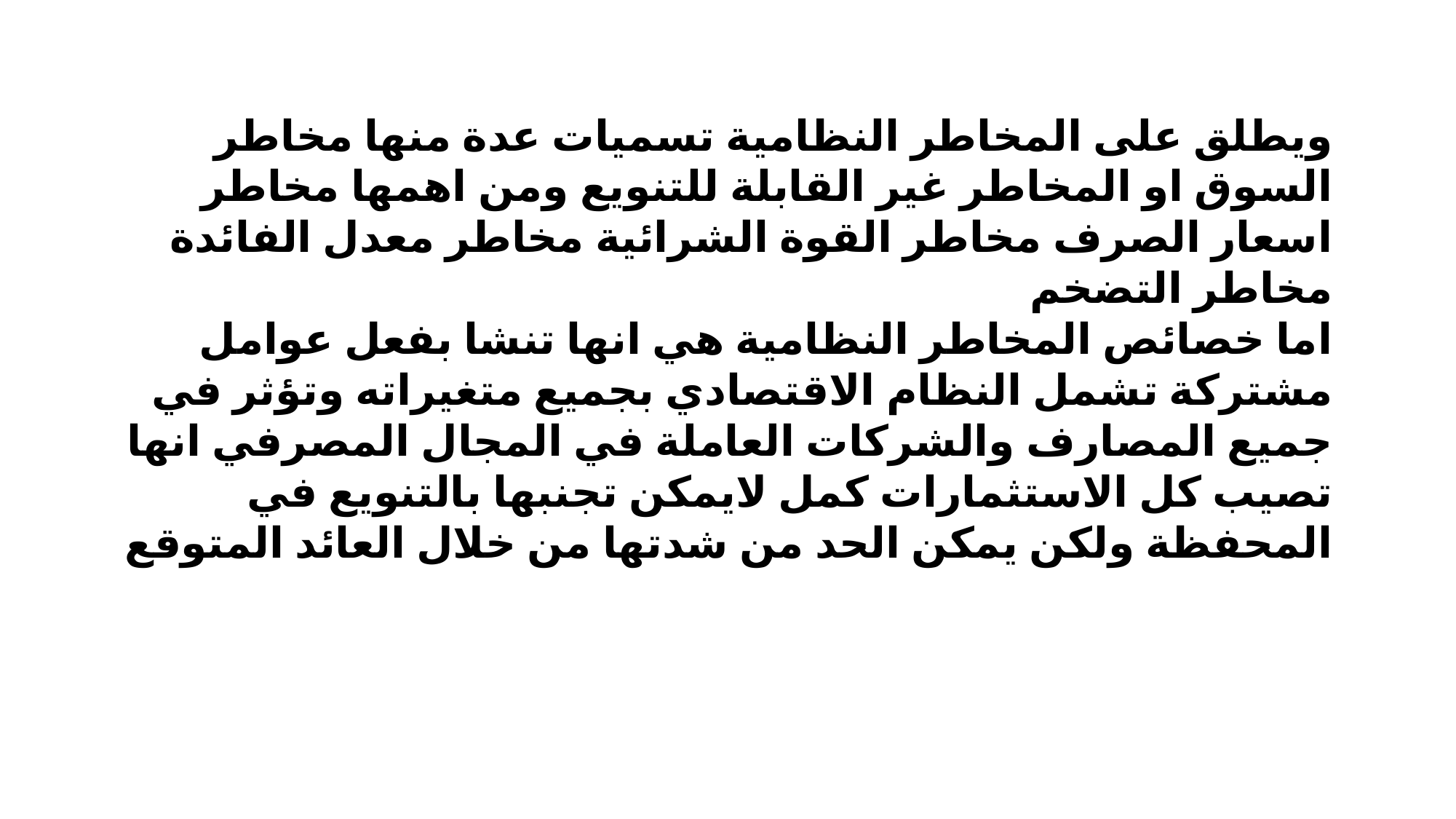

ويطلق على المخاطر النظامية تسميات عدة منها مخاطر السوق او المخاطر غير القابلة للتنويع ومن اهمها مخاطر اسعار الصرف مخاطر القوة الشرائية مخاطر معدل الفائدة مخاطر التضخم
اما خصائص المخاطر النظامية هي انها تنشا بفعل عوامل مشتركة تشمل النظام الاقتصادي بجميع متغيراته وتؤثر في جميع المصارف والشركات العاملة في المجال المصرفي انها تصيب كل الاستثمارات كمل لايمكن تجنبها بالتنويع في المحفظة ولكن يمكن الحد من شدتها من خلال العائد المتوقع